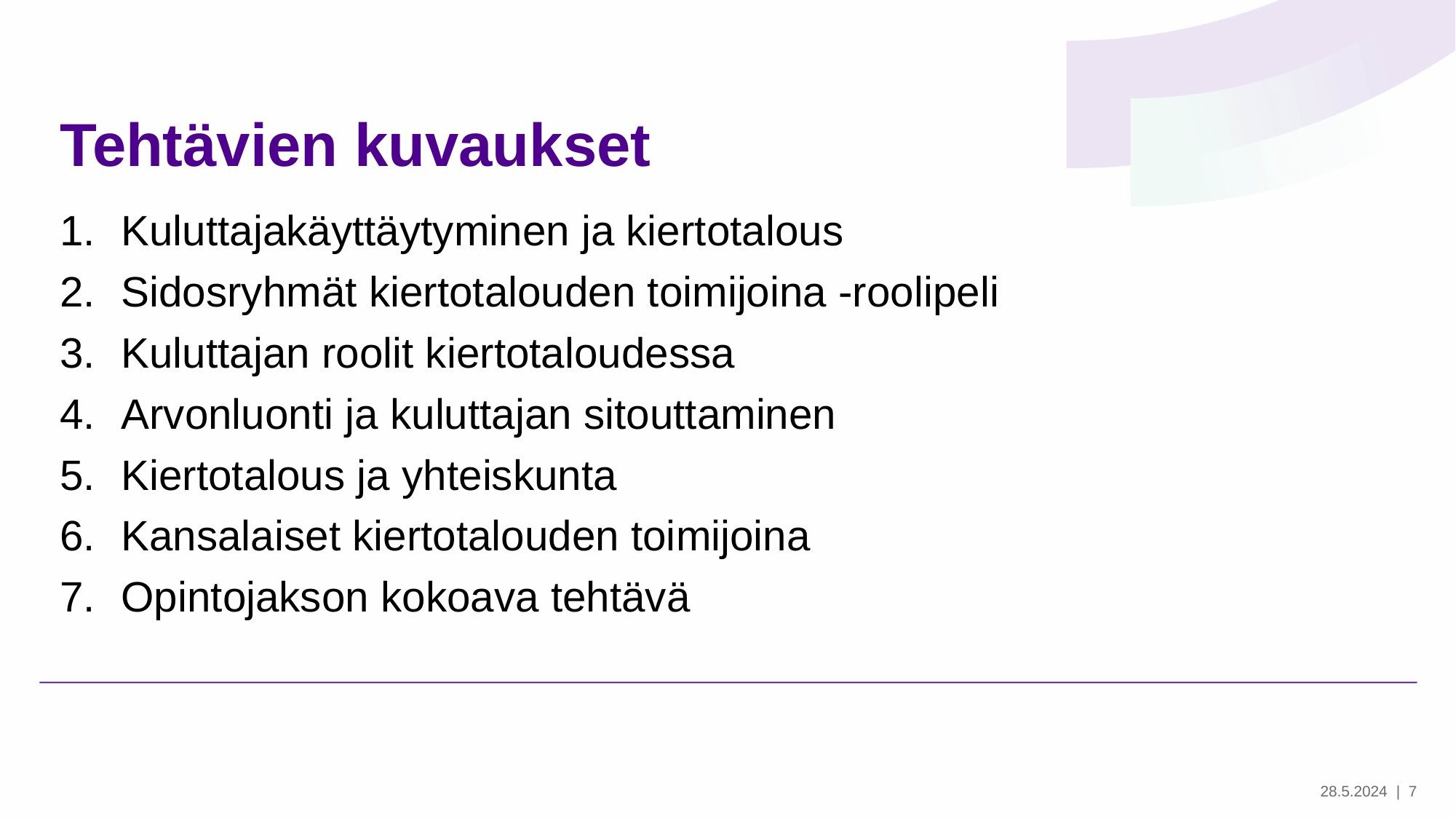

# Tehtävien kuvaukset
Kuluttajakäyttäytyminen ja kiertotalous
Sidosryhmät kiertotalouden toimijoina -roolipeli
Kuluttajan roolit kiertotaloudessa
Arvonluonti ja kuluttajan sitouttaminen
Kiertotalous ja yhteiskunta
Kansalaiset kiertotalouden toimijoina
Opintojakson kokoava tehtävä
28.5.2024
|  7